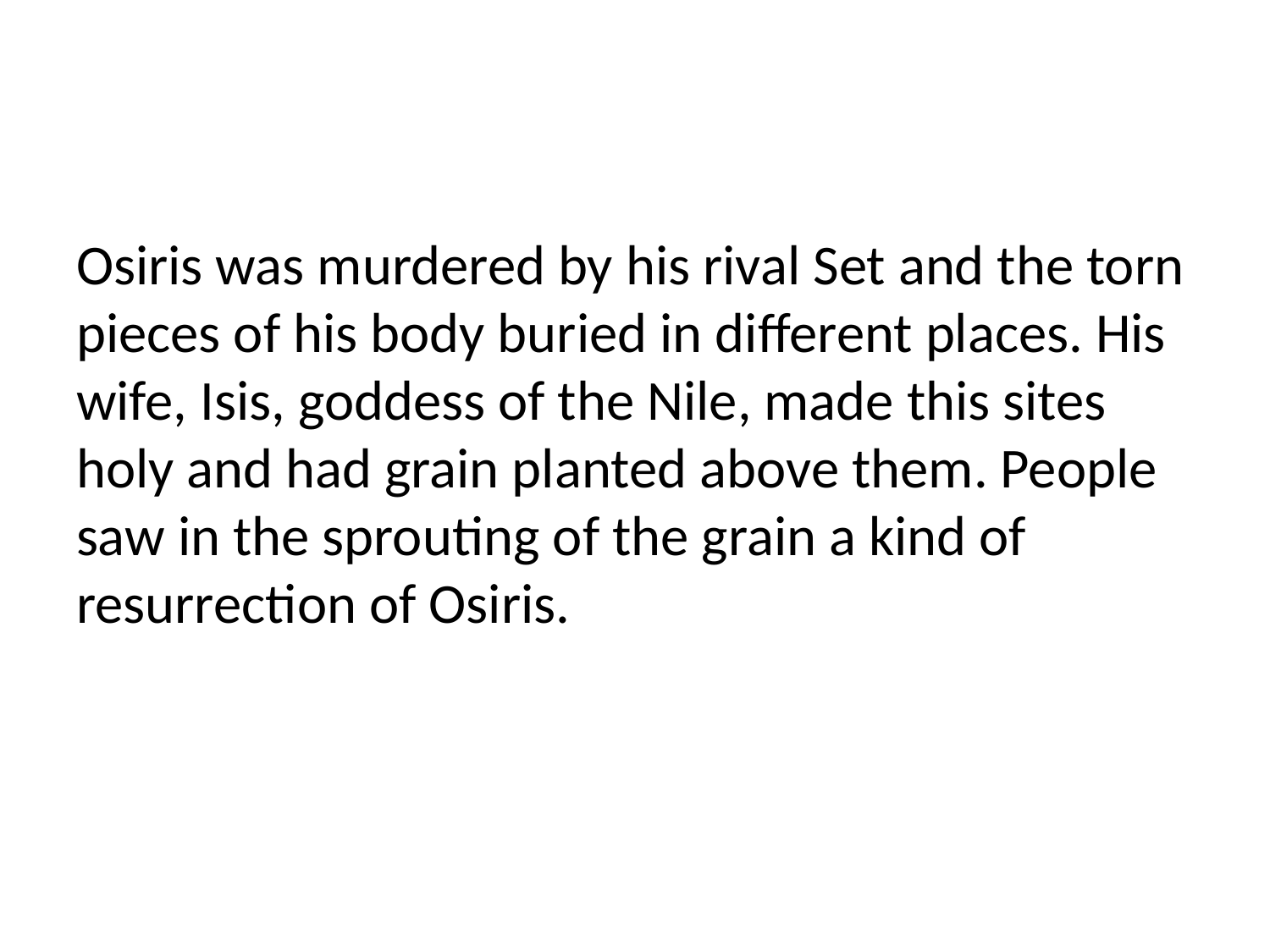

#
Osiris was murdered by his rival Set and the torn pieces of his body buried in different places. His wife, Isis, goddess of the Nile, made this sites holy and had grain planted above them. People saw in the sprouting of the grain a kind of resurrection of Osiris.